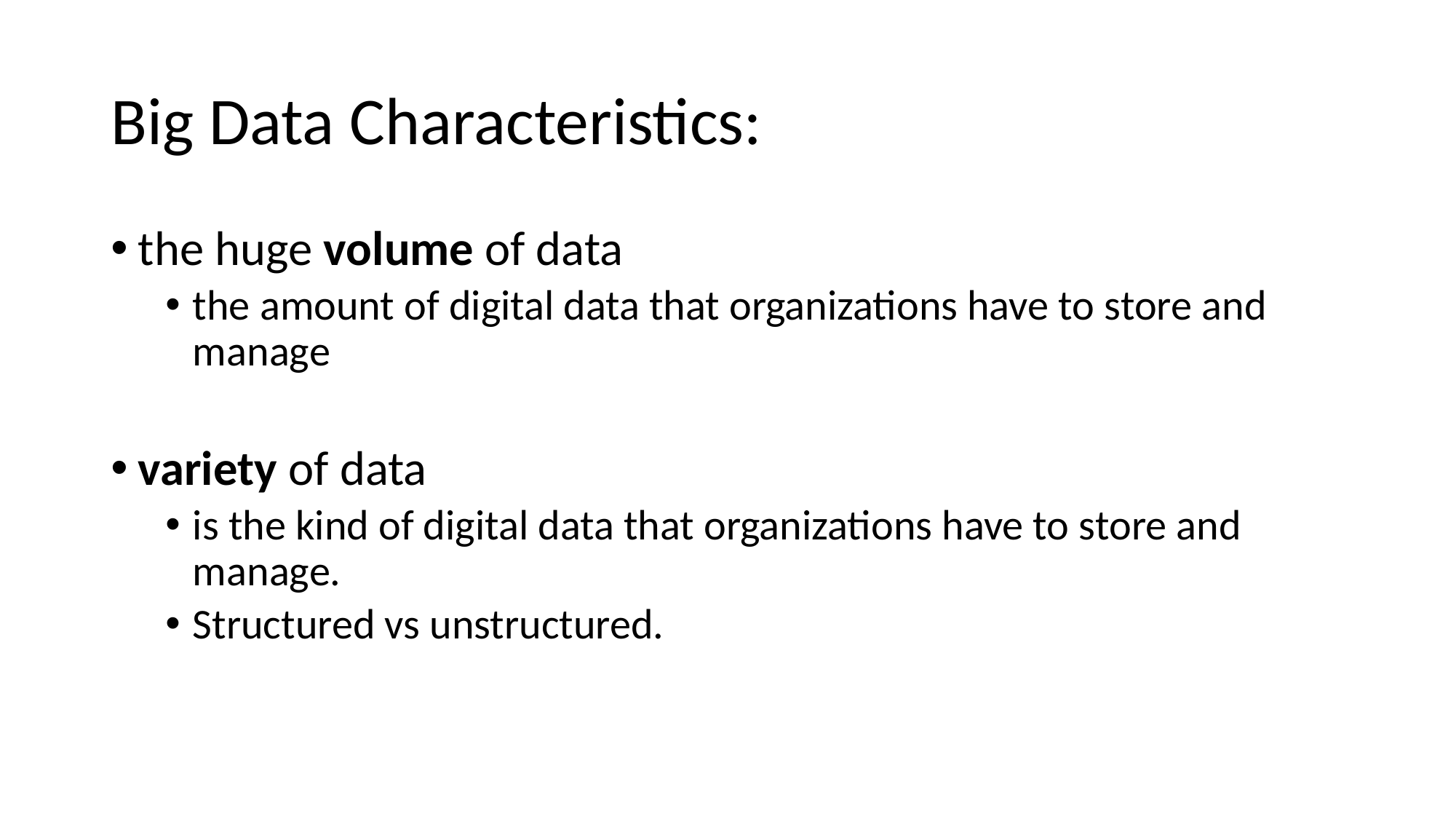

# Big Data Characteristics:
the huge volume of data
the amount of digital data that organizations have to store and manage

variety of data
is the kind of digital data that organizations have to store and manage.
Structured vs unstructured.